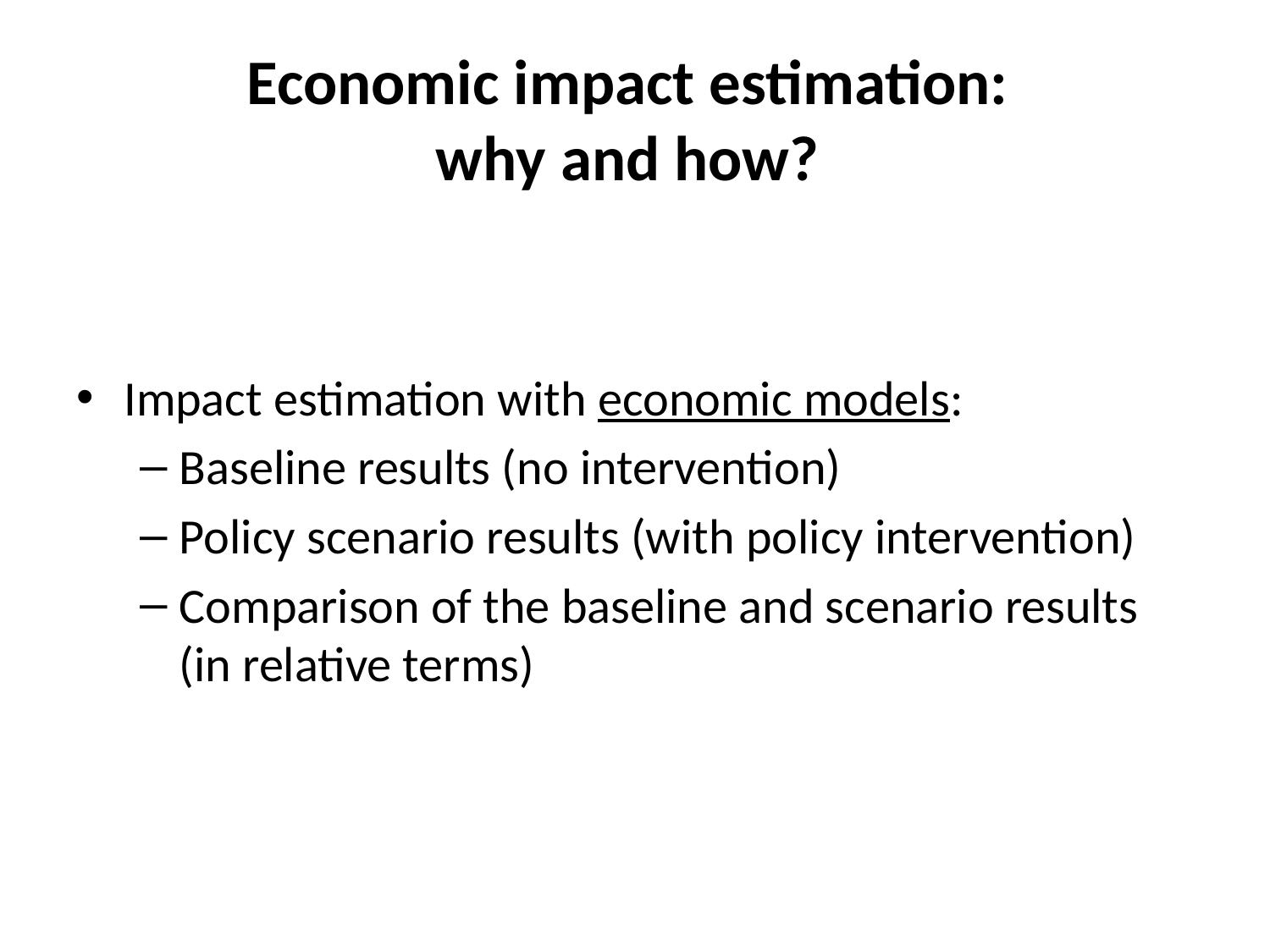

# Economic impact estimation: why and how?

Impact estimation with economic models:
Baseline results (no intervention)
Policy scenario results (with policy intervention)
Comparison of the baseline and scenario results (in relative terms)